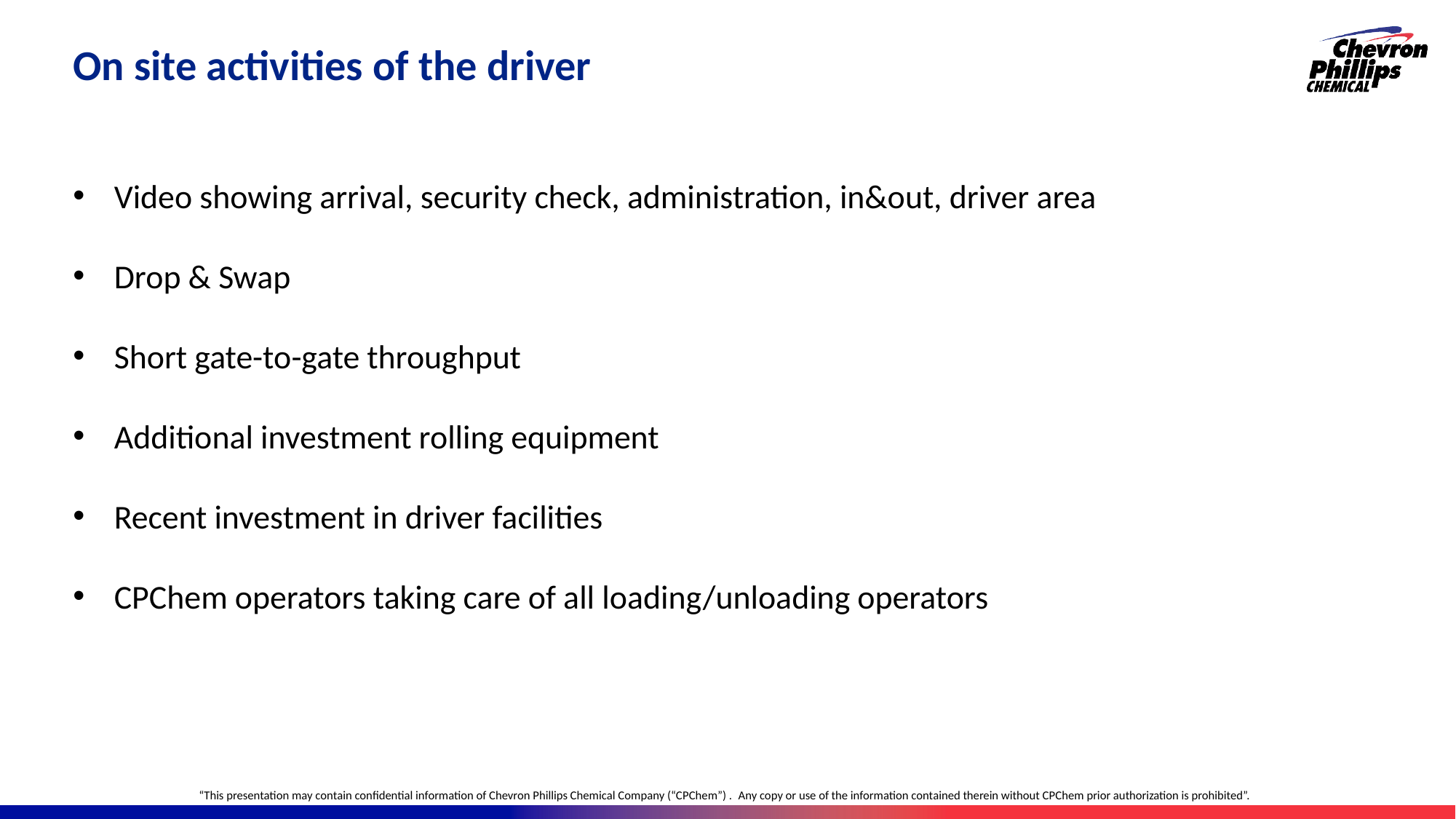

# On site activities of the driver
Video showing arrival, security check, administration, in&out, driver area

Drop & Swap

Short gate-to-gate throughput

Additional investment rolling equipment

Recent investment in driver facilities

CPChem operators taking care of all loading/unloading operators
“This presentation may contain confidential information of Chevron Phillips Chemical Company (“CPChem”) .  Any copy or use of the information contained therein without CPChem prior authorization is prohibited”.